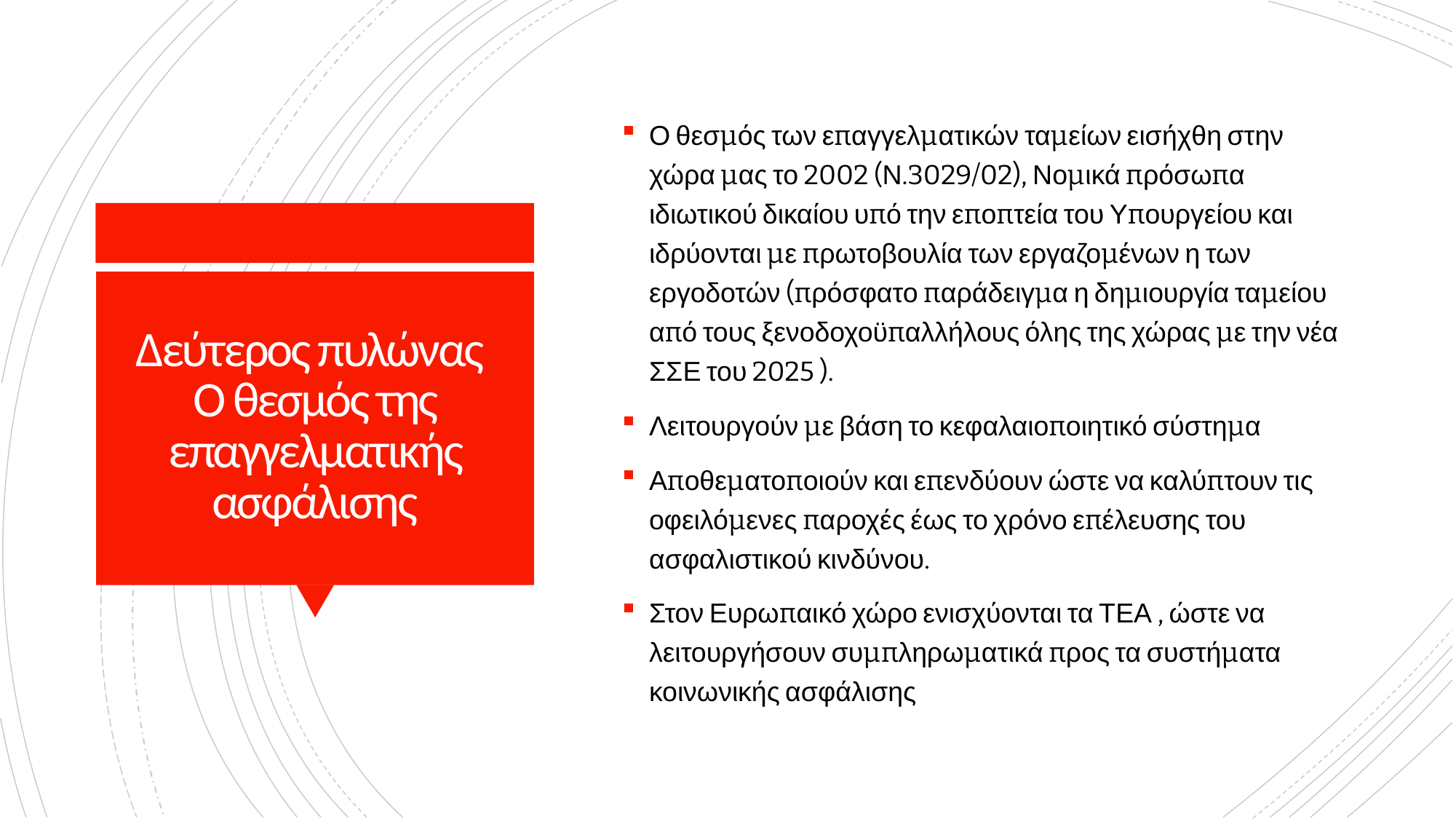

Ο θεσμός των επαγγελματικών ταμείων εισήχθη στην χώρα μας το 2002 (Ν.3029/02), Νομικά πρόσωπα ιδιωτικού δικαίου υπό την εποπτεία του Υπουργείου και ιδρύονται με πρωτοβουλία των εργαζομένων η των εργοδοτών (πρόσφατο παράδειγμα η δημιουργία ταμείου από τους ξενοδοχοϋπαλλήλους όλης της χώρας με την νέα ΣΣΕ του 2025 ).
Λειτουργούν με βάση το κεφαλαιοποιητικό σύστημα
Αποθεματοποιούν και επενδύουν ώστε να καλύπτουν τις οφειλόμενες παροχές έως το χρόνο επέλευσης του ασφαλιστικού κινδύνου.
Στον Ευρωπαικό χώρο ενισχύονται τα ΤΕΑ , ώστε να λειτουργήσουν συμπληρωματικά προς τα συστήματα κοινωνικής ασφάλισης
# Δεύτερος πυλώνας Ο θεσμός της επαγγελματικής ασφάλισης